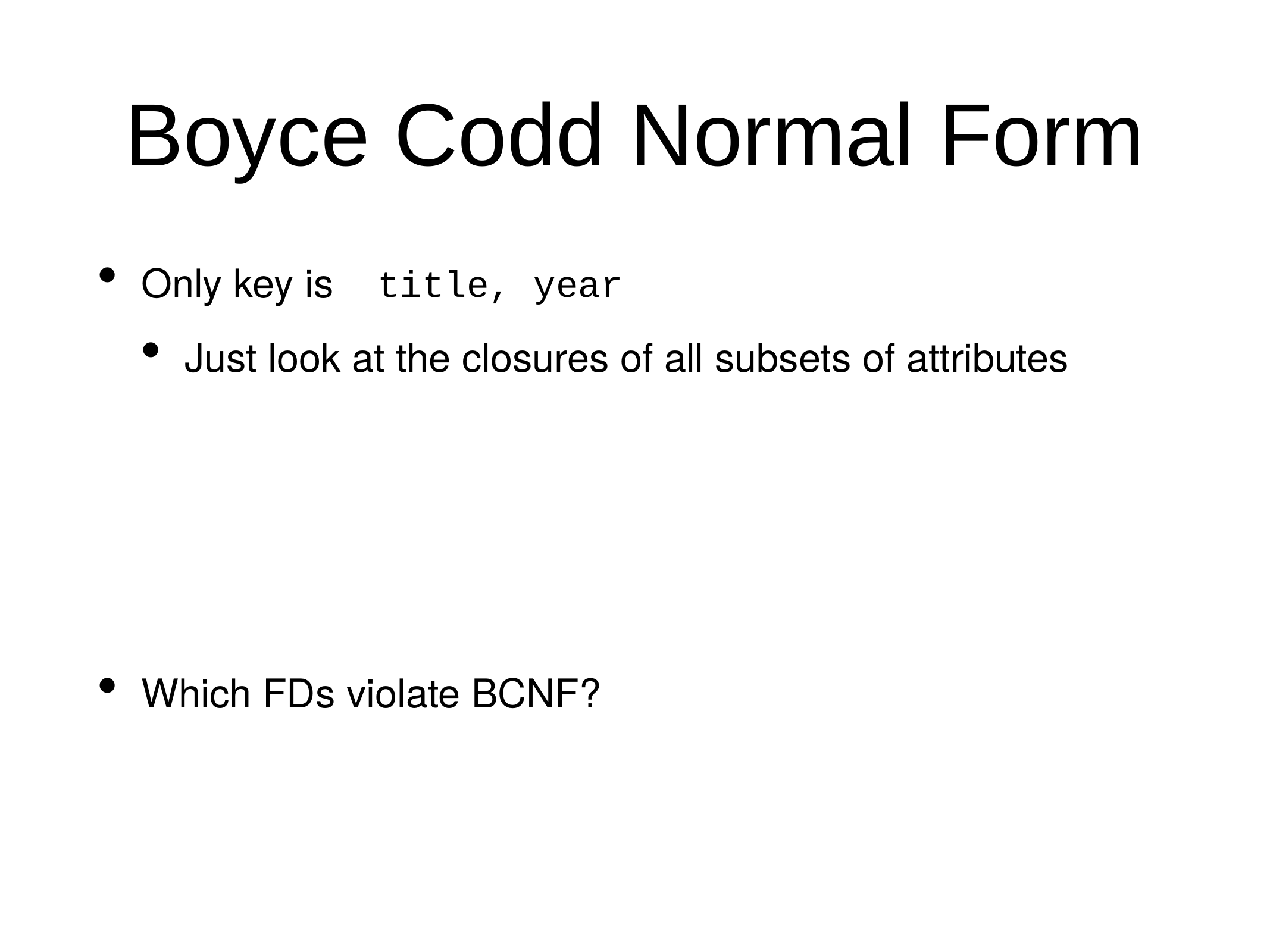

# Boyce Codd Normal Form
Only key is
Just look at the closures of all subsets of attributes

Which FDs violate BCNF?
title, year